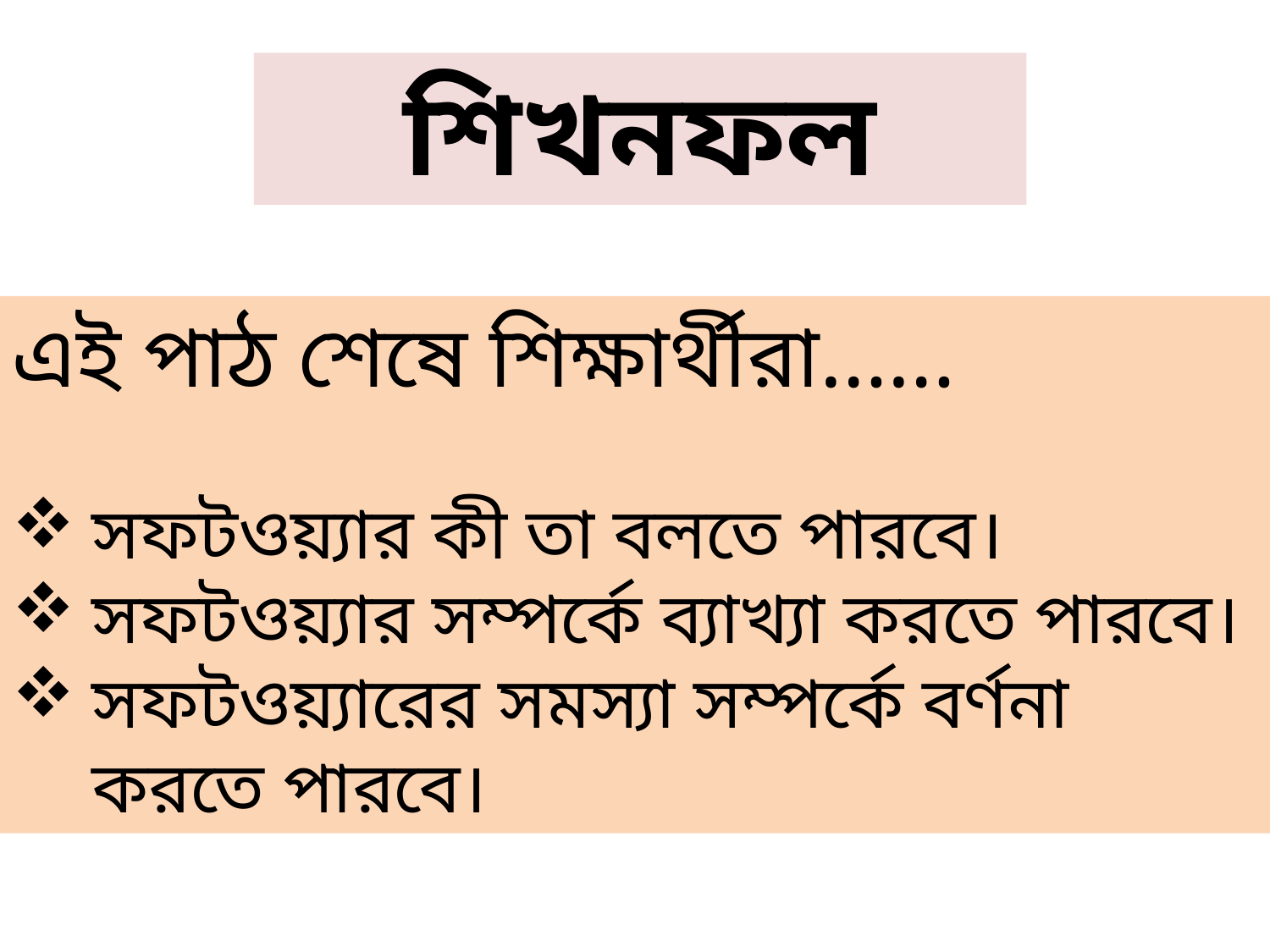

শিখনফল
এই পাঠ শেষে শিক্ষার্থীরা……

সফটওয়্যার কী তা বলতে পারবে।
সফটওয়্যার সম্পর্কে ব্যাখ্যা করতে পারবে।
সফটওয়্যারের সমস্যা সম্পর্কে বর্ণনা করতে পারবে।